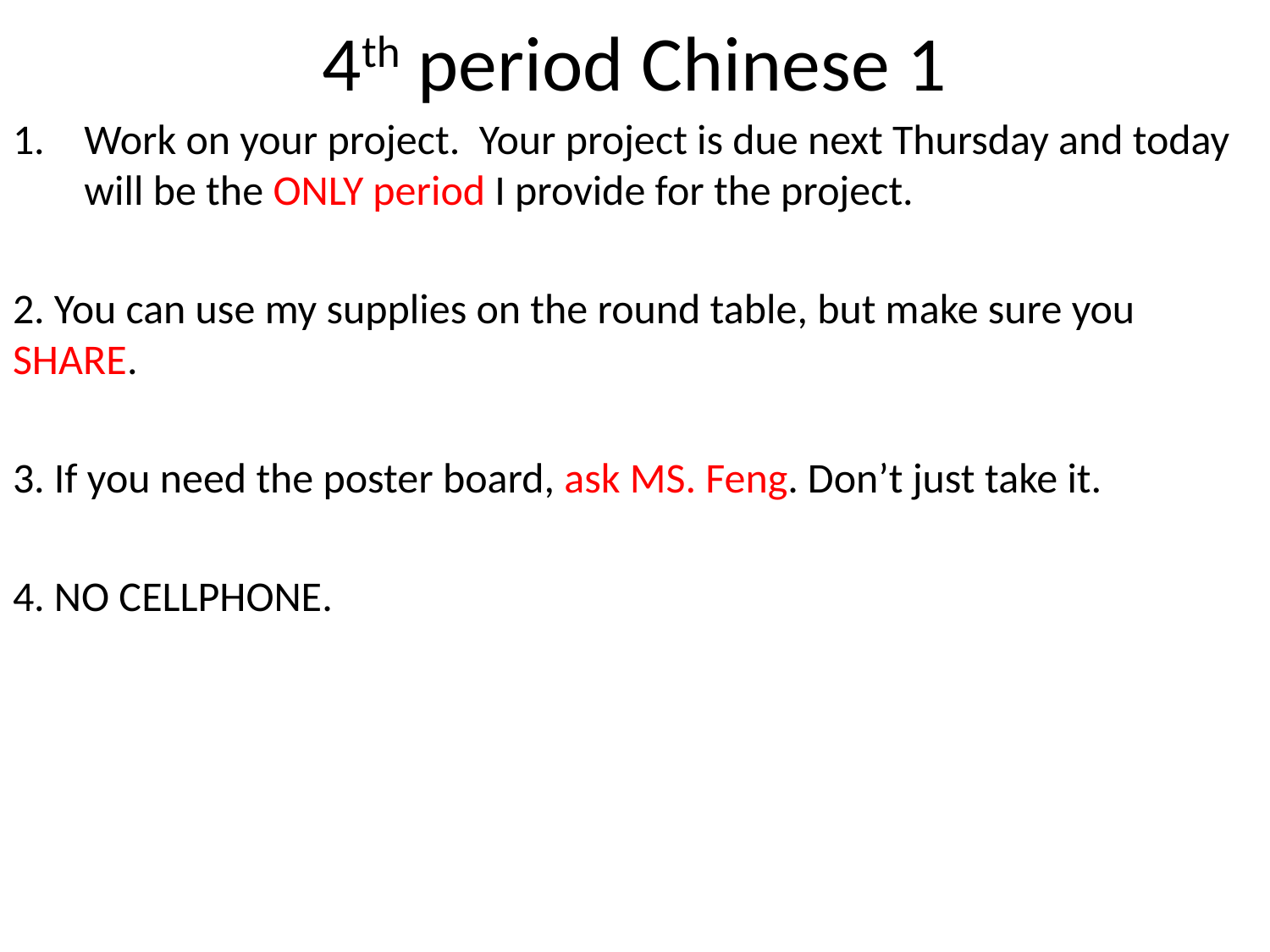

# 4th period Chinese 1
Work on your project.  Your project is due next Thursday and today will be the ONLY period I provide for the project.

2. You can use my supplies on the round table, but make sure you SHARE.

3. If you need the poster board, ask MS. Feng. Don’t just take it.

4. NO CELLPHONE.